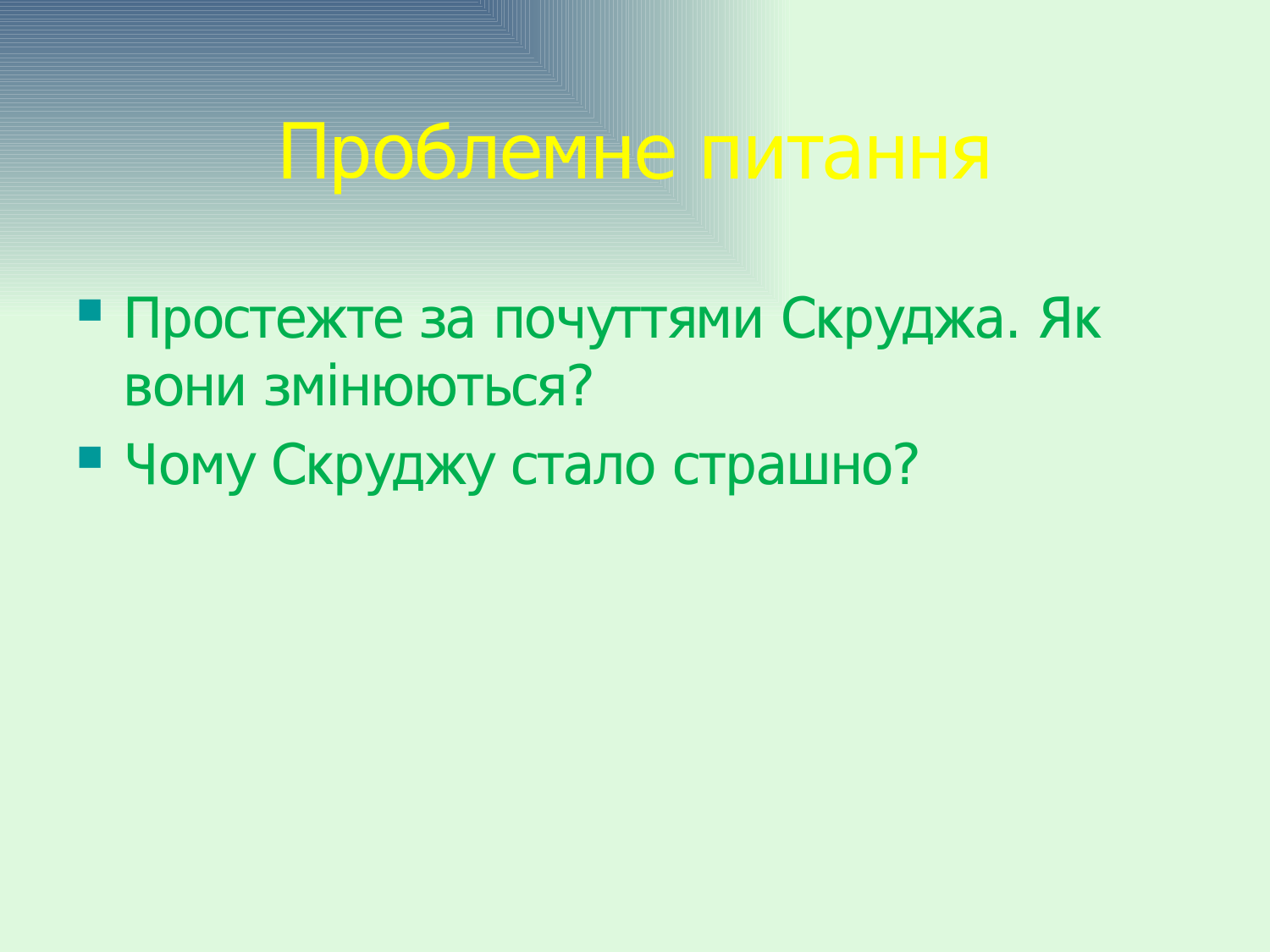

# Проблемне питання
Простежте за почуттями Скруджа. Як вони змінюються?
Чому Скруджу стало страшно?